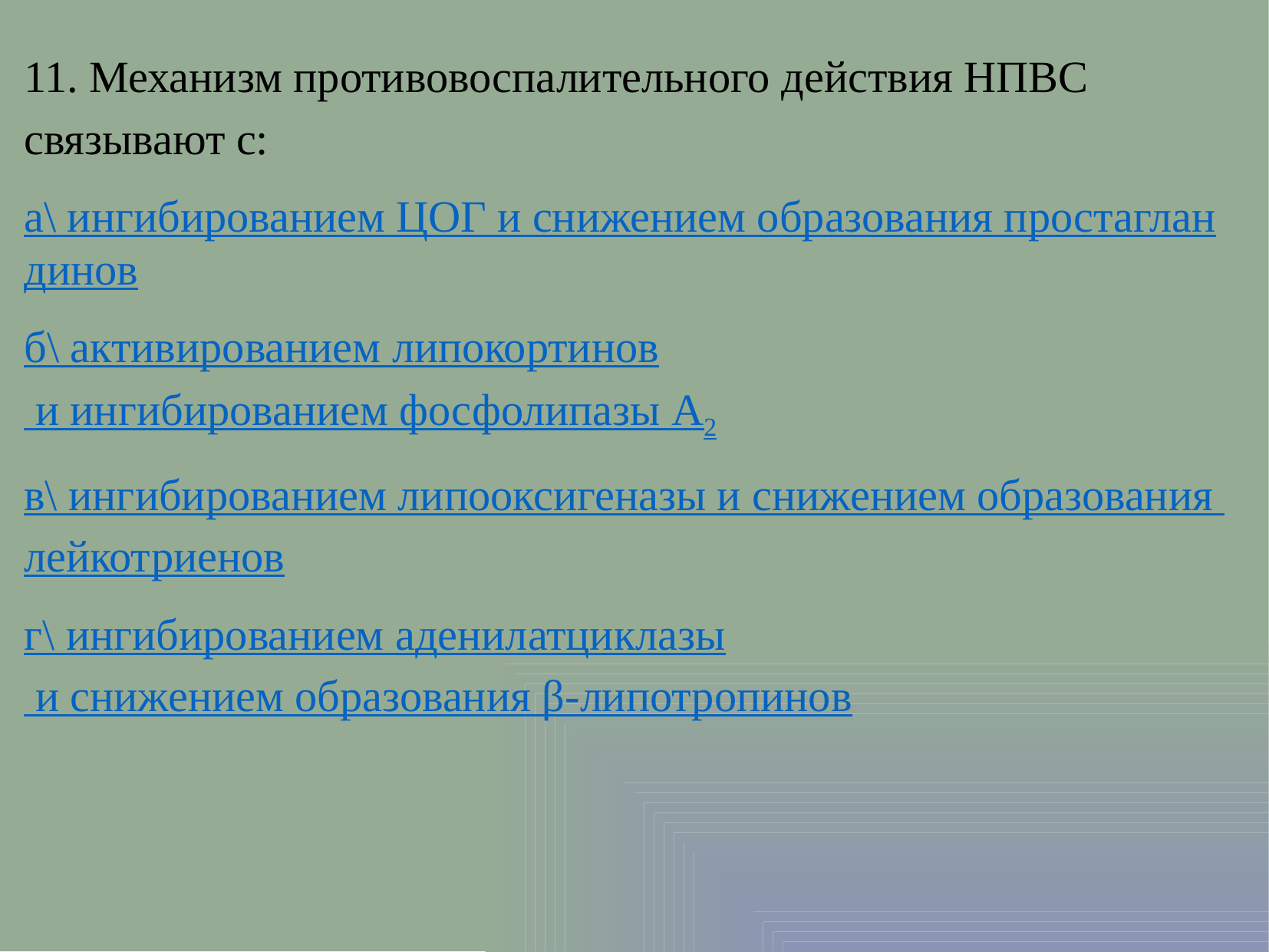

11. Механизм противовоспалительного действия НПВС связывают с:
а\ ингибированием ЦОГ и снижением образования простагландинов
б\ активированием липокортинов и ингибированием фосфолипазы А2
в\ ингибированием липооксигеназы и снижением образования лейкотриенов
г\ ингибированием аденилатциклазы и снижением образования β-липотропинов